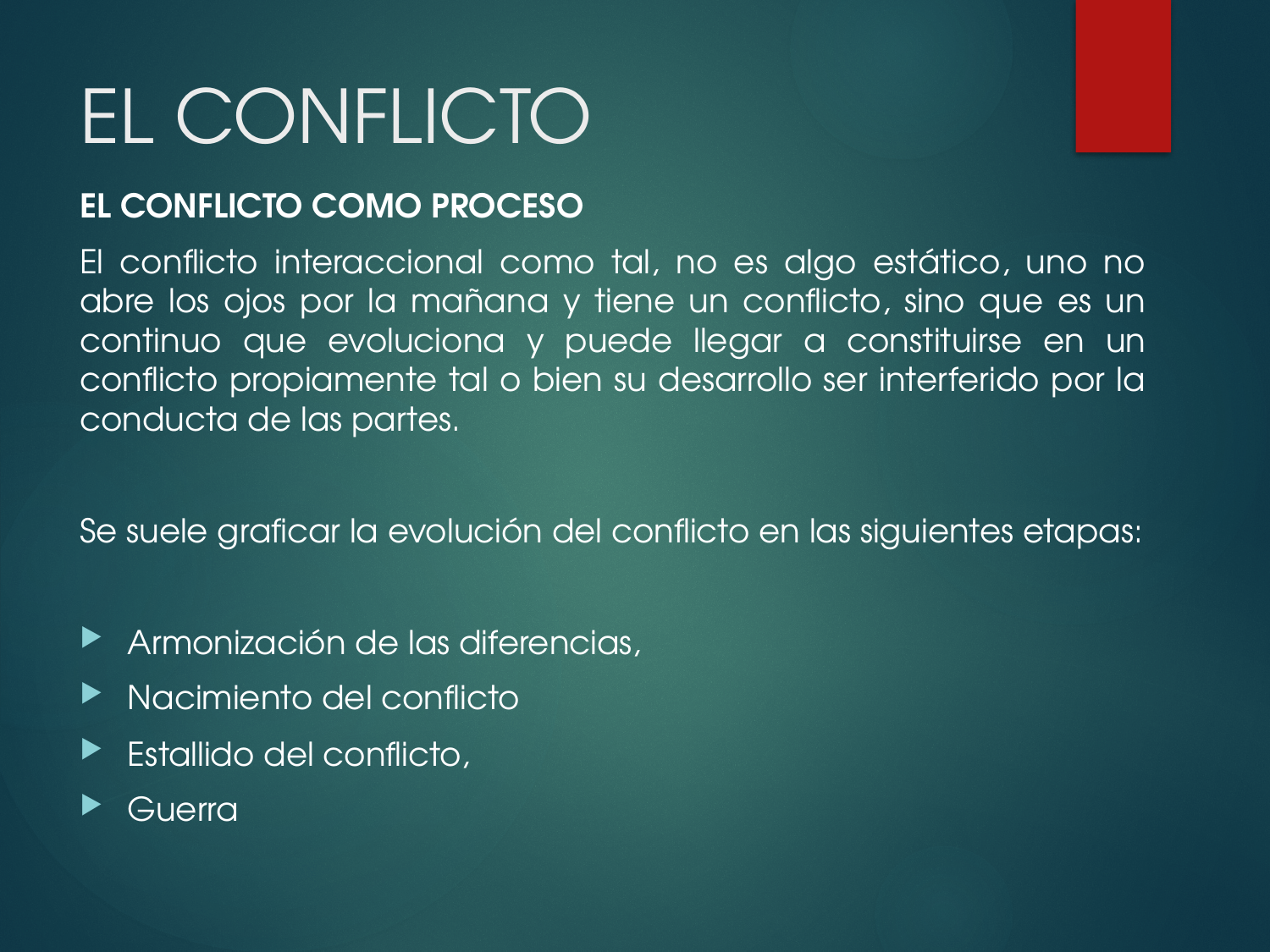

# EL CONFLICTO
EL CONFLICTO COMO PROCESO
El conflicto interaccional como tal, no es algo estático, uno no abre los ojos por la mañana y tiene un conflicto, sino que es un continuo que evoluciona y puede llegar a constituirse en un conflicto propiamente tal o bien su desarrollo ser interferido por la conducta de las partes.

Se suele graficar la evolución del conflicto en las siguientes etapas:

Armonización de las diferencias,
Nacimiento del conflicto
Estallido del conflicto,
Guerra